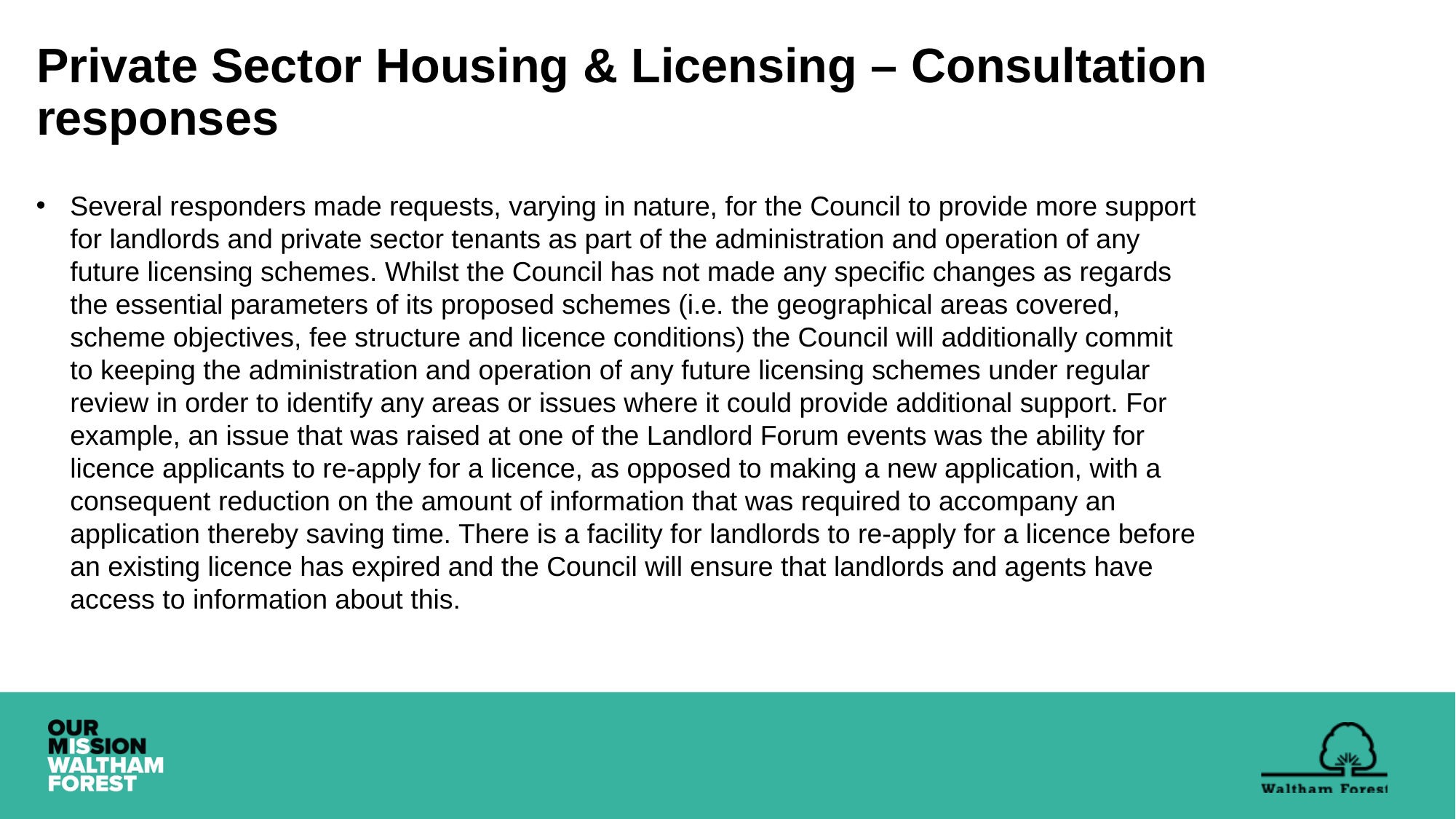

# Private Sector Housing & Licensing – Consultation responses
Several responders made requests, varying in nature, for the Council to provide more support for landlords and private sector tenants as part of the administration and operation of any future licensing schemes. Whilst the Council has not made any specific changes as regards the essential parameters of its proposed schemes (i.e. the geographical areas covered, scheme objectives, fee structure and licence conditions) the Council will additionally commit to keeping the administration and operation of any future licensing schemes under regular review in order to identify any areas or issues where it could provide additional support. For example, an issue that was raised at one of the Landlord Forum events was the ability for licence applicants to re-apply for a licence, as opposed to making a new application, with a consequent reduction on the amount of information that was required to accompany an application thereby saving time. There is a facility for landlords to re-apply for a licence before an existing licence has expired and the Council will ensure that landlords and agents have access to information about this.

### Chart

| Category |
|---|